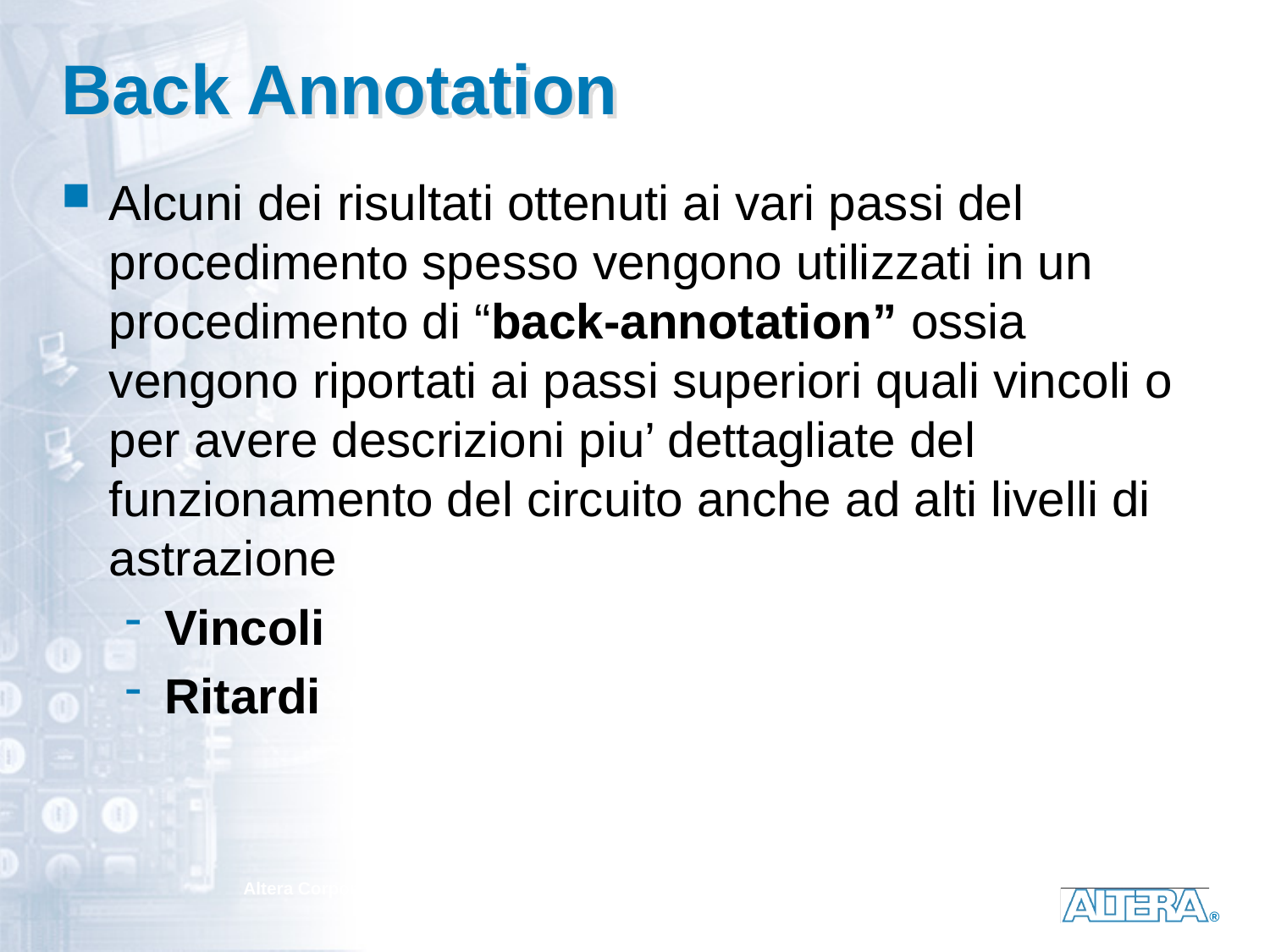

# Back Annotation
Alcuni dei risultati ottenuti ai vari passi del procedimento spesso vengono utilizzati in un procedimento di “back-annotation” ossia vengono riportati ai passi superiori quali vincoli o per avere descrizioni piu’ dettagliate del funzionamento del circuito anche ad alti livelli di astrazione
Vincoli
Ritardi